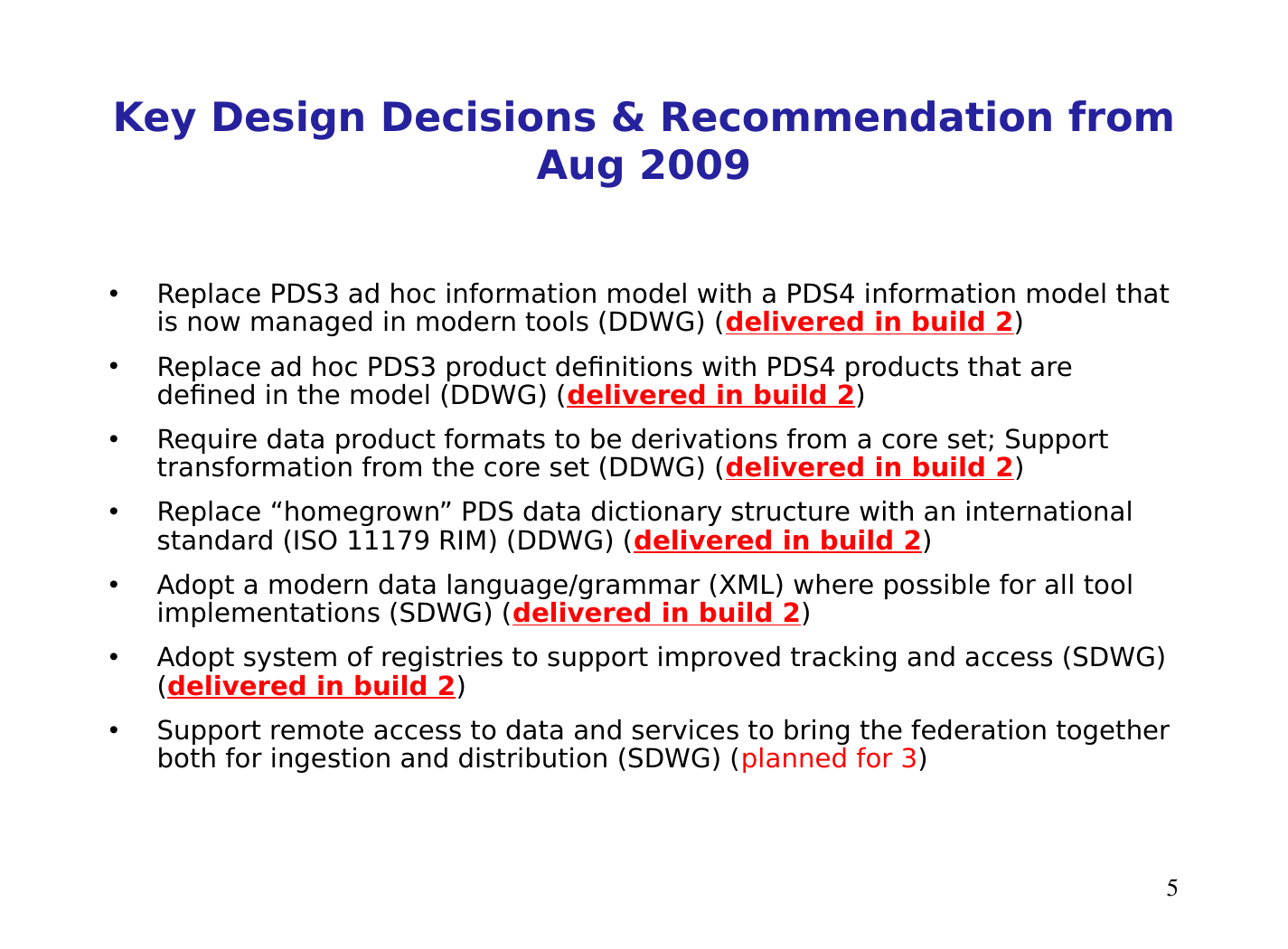

# Key Design Decisions & Recommendation from Aug 2009
Replace PDS3 ad hoc information model with a PDS4 information model that is now managed in modern tools (DDWG) (delivered in build 2)
Replace ad hoc PDS3 product definitions with PDS4 products that are defined in the model (DDWG) (delivered in build 2)
Require data product formats to be derivations from a core set; Support transformation from the core set (DDWG) (delivered in build 2)
Replace “homegrown” PDS data dictionary structure with an international standard (ISO 11179 RIM) (DDWG) (delivered in build 2)
Adopt a modern data language/grammar (XML) where possible for all tool implementations (SDWG) (delivered in build 2)
Adopt system of registries to support improved tracking and access (SDWG) (delivered in build 2)
Support remote access to data and services to bring the federation together both for ingestion and distribution (SDWG) (planned for 3)

5